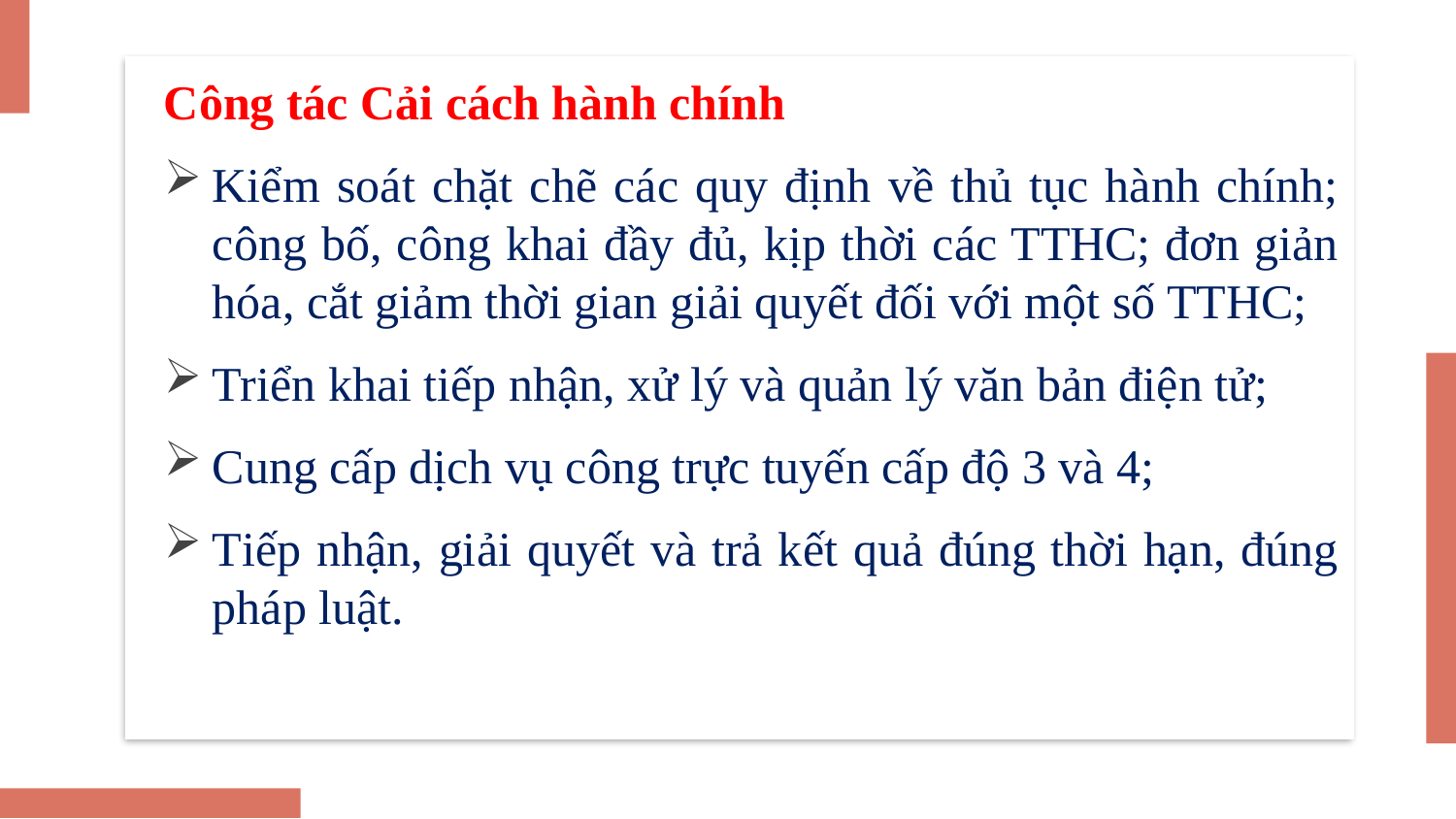

Công tác Cải cách hành chính
Kiểm soát chặt chẽ các quy định về thủ tục hành chính; công bố, công khai đầy đủ, kịp thời các TTHC; đơn giản hóa, cắt giảm thời gian giải quyết đối với một số TTHC;
Triển khai tiếp nhận, xử lý và quản lý văn bản điện tử;
Cung cấp dịch vụ công trực tuyến cấp độ 3 và 4;
Tiếp nhận, giải quyết và trả kết quả đúng thời hạn, đúng pháp luật.